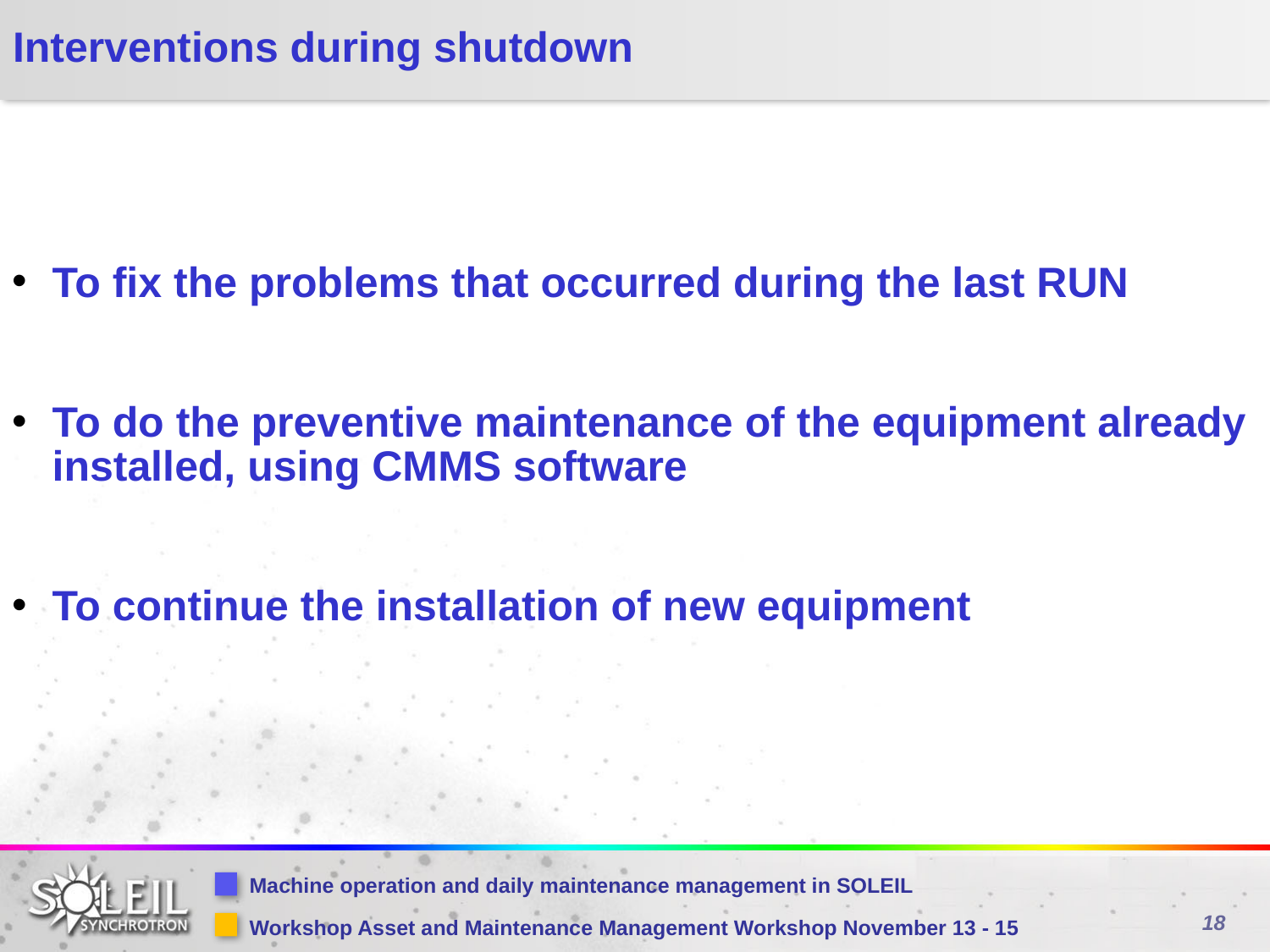

# Interventions during shutdown

To fix the problems that occurred during the last RUN
To do the preventive maintenance of the equipment already installed, using CMMS software
To continue the installation of new equipment